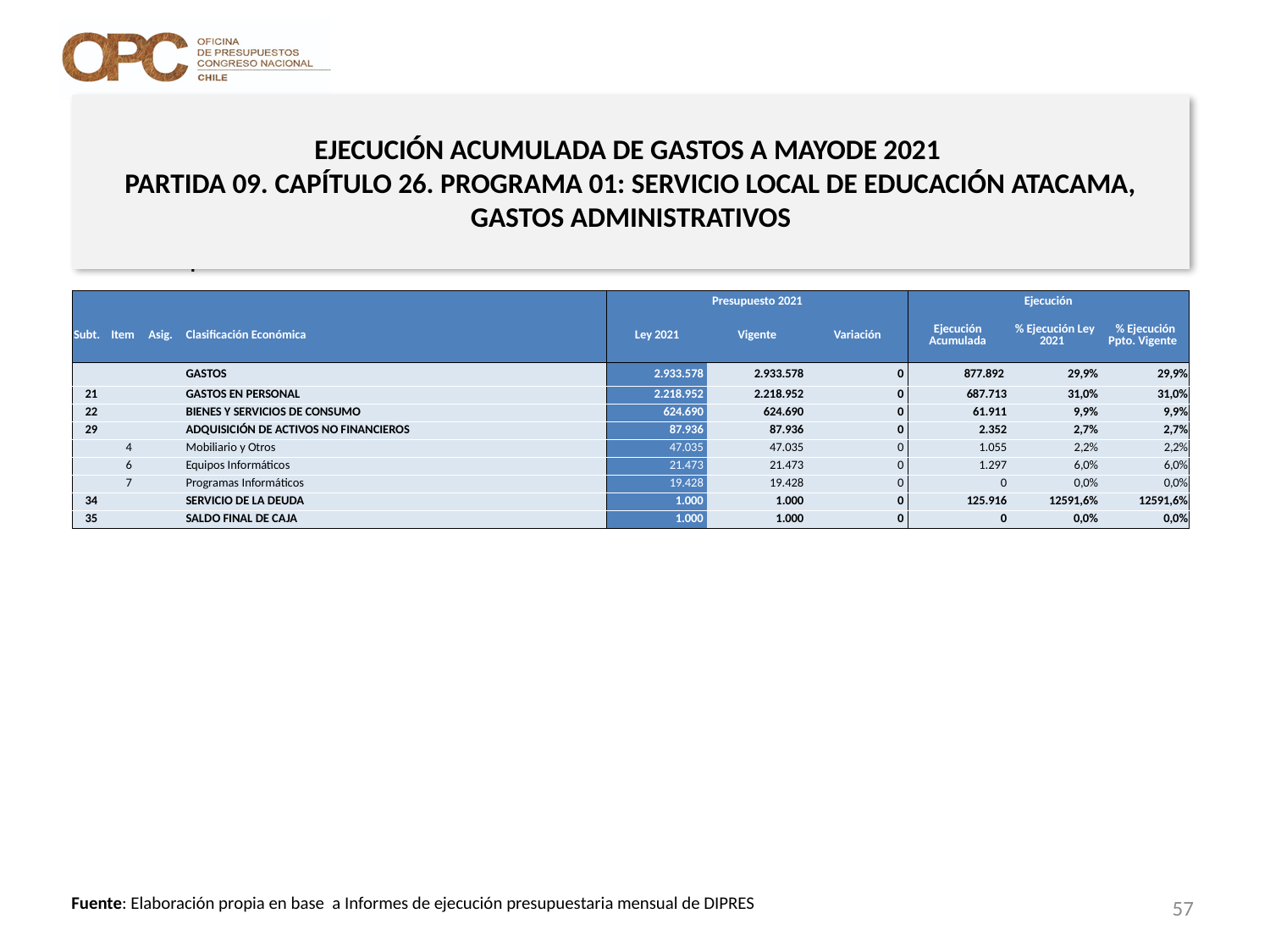

# EJECUCIÓN ACUMULADA DE GASTOS A MAYODE 2021 PARTIDA 09. CAPÍTULO 26. PROGRAMA 01: SERVICIO LOCAL DE EDUCACIÓN ATACAMA, GASTOS ADMINISTRATIVOS
en miles de pesos 2021
|  |  |  |  | Presupuesto 2021 |  |  | Ejecución |  |  |
| --- | --- | --- | --- | --- | --- | --- | --- | --- | --- |
| Subt. | Item | Asig. | Clasificación Económica | Ley 2021 | Vigente | Variación | Ejecución Acumulada | % Ejecución Ley 2021 | % Ejecución Ppto. Vigente |
|  |  |  | GASTOS | 2.933.578 | 2.933.578 | 0 | 877.892 | 29,9% | 29,9% |
| 21 |  |  | GASTOS EN PERSONAL | 2.218.952 | 2.218.952 | 0 | 687.713 | 31,0% | 31,0% |
| 22 |  |  | BIENES Y SERVICIOS DE CONSUMO | 624.690 | 624.690 | 0 | 61.911 | 9,9% | 9,9% |
| 29 |  |  | ADQUISICIÓN DE ACTIVOS NO FINANCIEROS | 87.936 | 87.936 | 0 | 2.352 | 2,7% | 2,7% |
|  | 4 |  | Mobiliario y Otros | 47.035 | 47.035 | 0 | 1.055 | 2,2% | 2,2% |
|  | 6 |  | Equipos Informáticos | 21.473 | 21.473 | 0 | 1.297 | 6,0% | 6,0% |
|  | 7 |  | Programas Informáticos | 19.428 | 19.428 | 0 | 0 | 0,0% | 0,0% |
| 34 |  |  | SERVICIO DE LA DEUDA | 1.000 | 1.000 | 0 | 125.916 | 12591,6% | 12591,6% |
| 35 |  |  | SALDO FINAL DE CAJA | 1.000 | 1.000 | 0 | 0 | 0,0% | 0,0% |
57